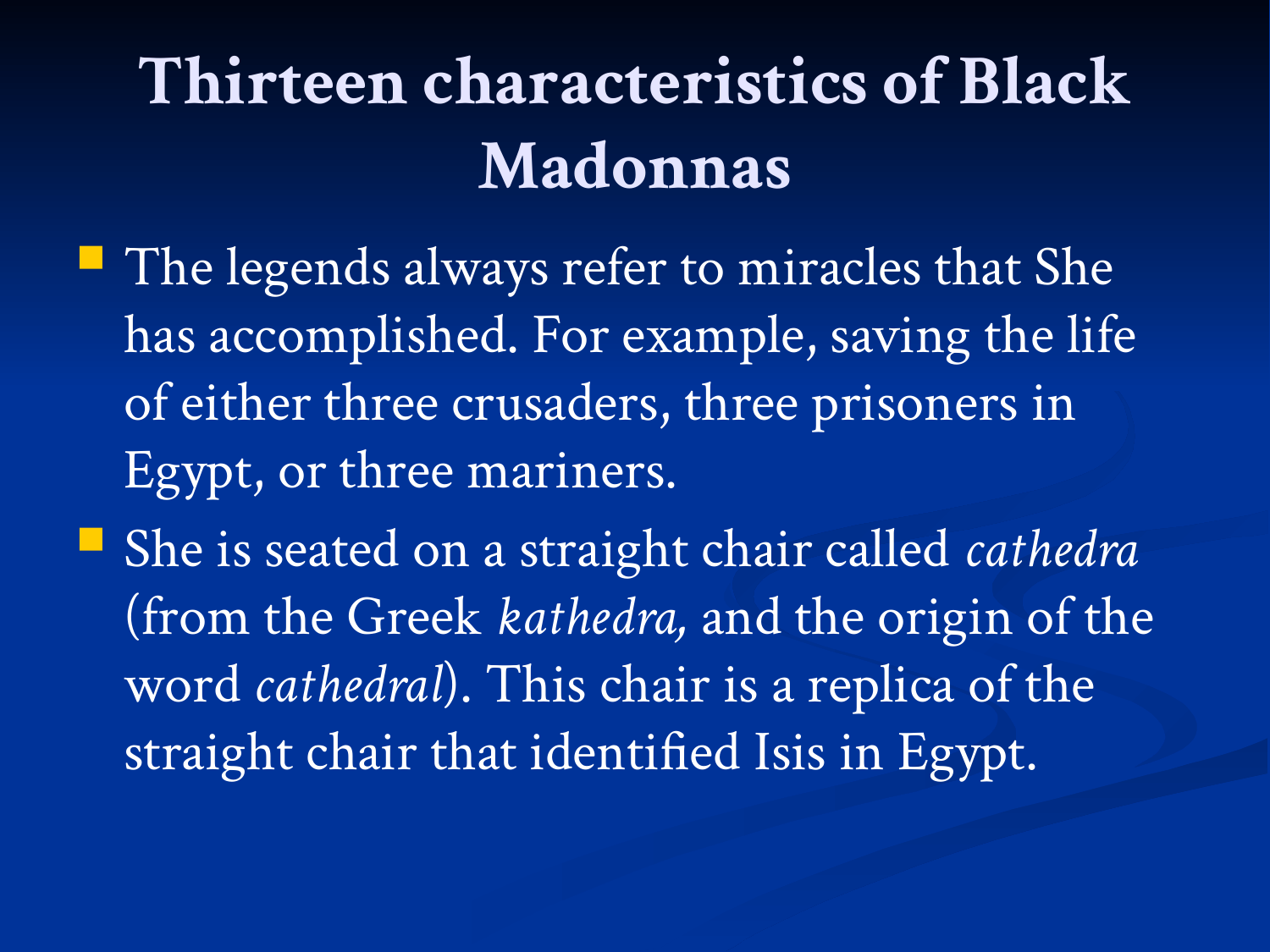

# Thirteen characteristics of Black Madonnas
The legends always refer to miracles that She has accomplished. For example, saving the life of either three crusaders, three prisoners in Egypt, or three mariners.
She is seated on a straight chair called cathedra (from the Greek kathedra, and the origin of the word cathedral). This chair is a replica of the straight chair that identified Isis in Egypt.